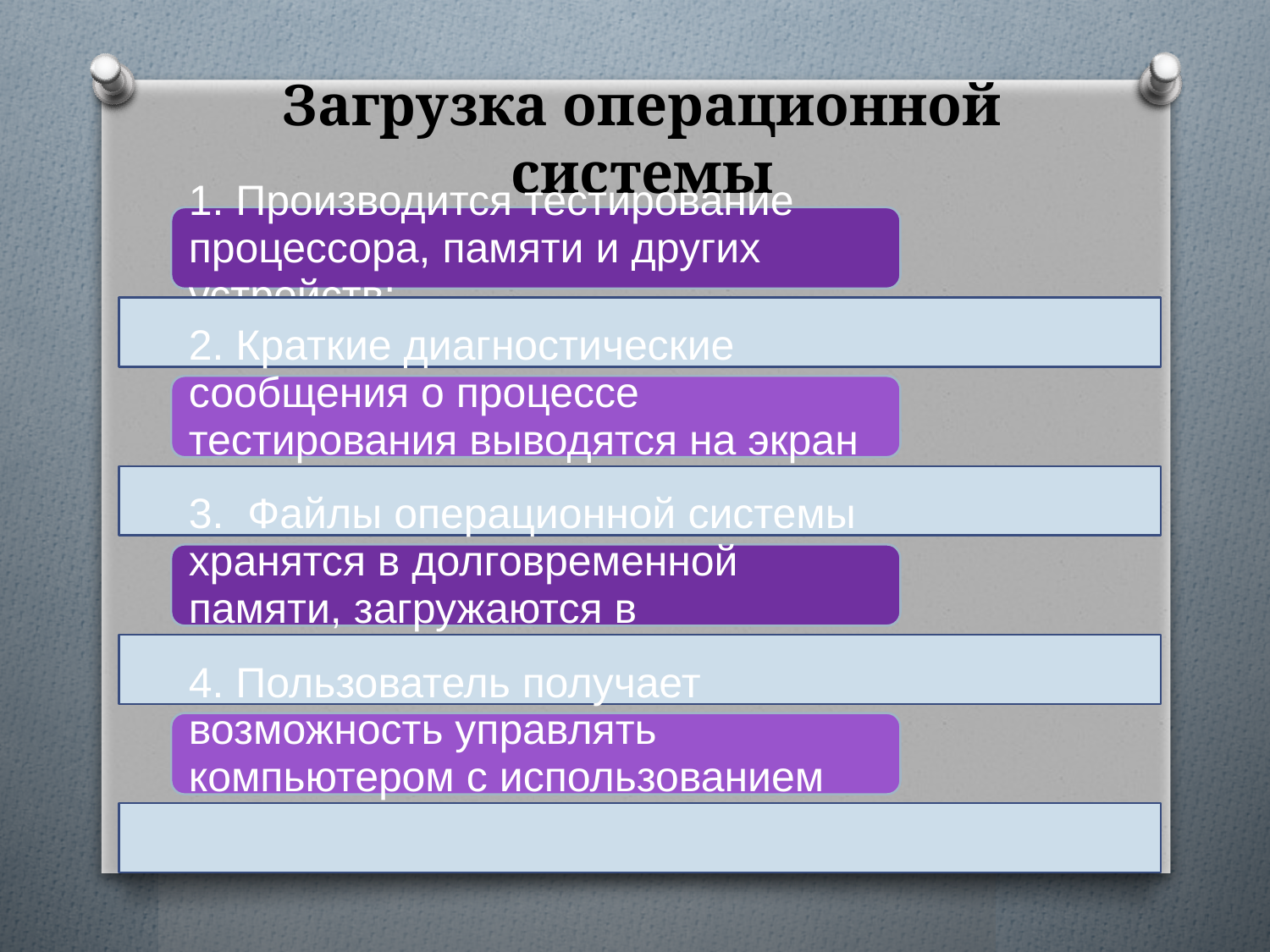

# Загрузка операционной системы
1. Производится тестирование процессора, памяти и других устройств;
4. Пользователь получает возможность управлять компьютером с использованием графического интерфейса.